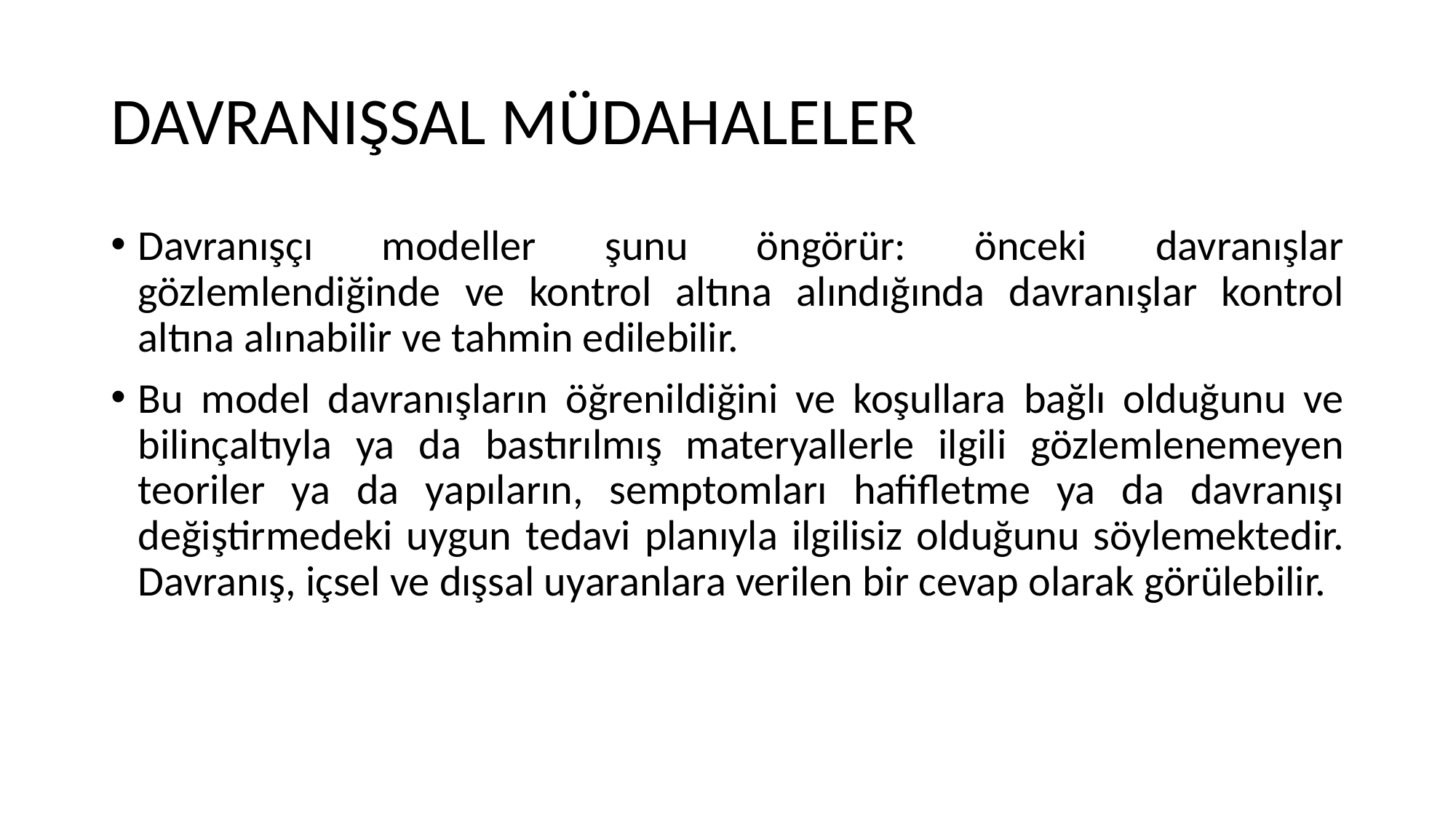

# DAVRANIŞSAL MÜDAHALELER
Davranışçı modeller şunu öngörür: önceki davranışlar gözlemlendiğinde ve kontrol altına alındığında davranışlar kontrol altına alınabilir ve tahmin edilebilir.
Bu model davranışların öğrenildiğini ve koşullara bağlı olduğunu ve bilinçaltıyla ya da bastırılmış materyallerle ilgili gözlemlenemeyen teoriler ya da yapıların, semptomları hafifletme ya da davranışı değiştirmedeki uygun tedavi planıyla ilgilisiz olduğunu söylemektedir. Davranış, içsel ve dışsal uyaranlara verilen bir cevap olarak görülebilir.